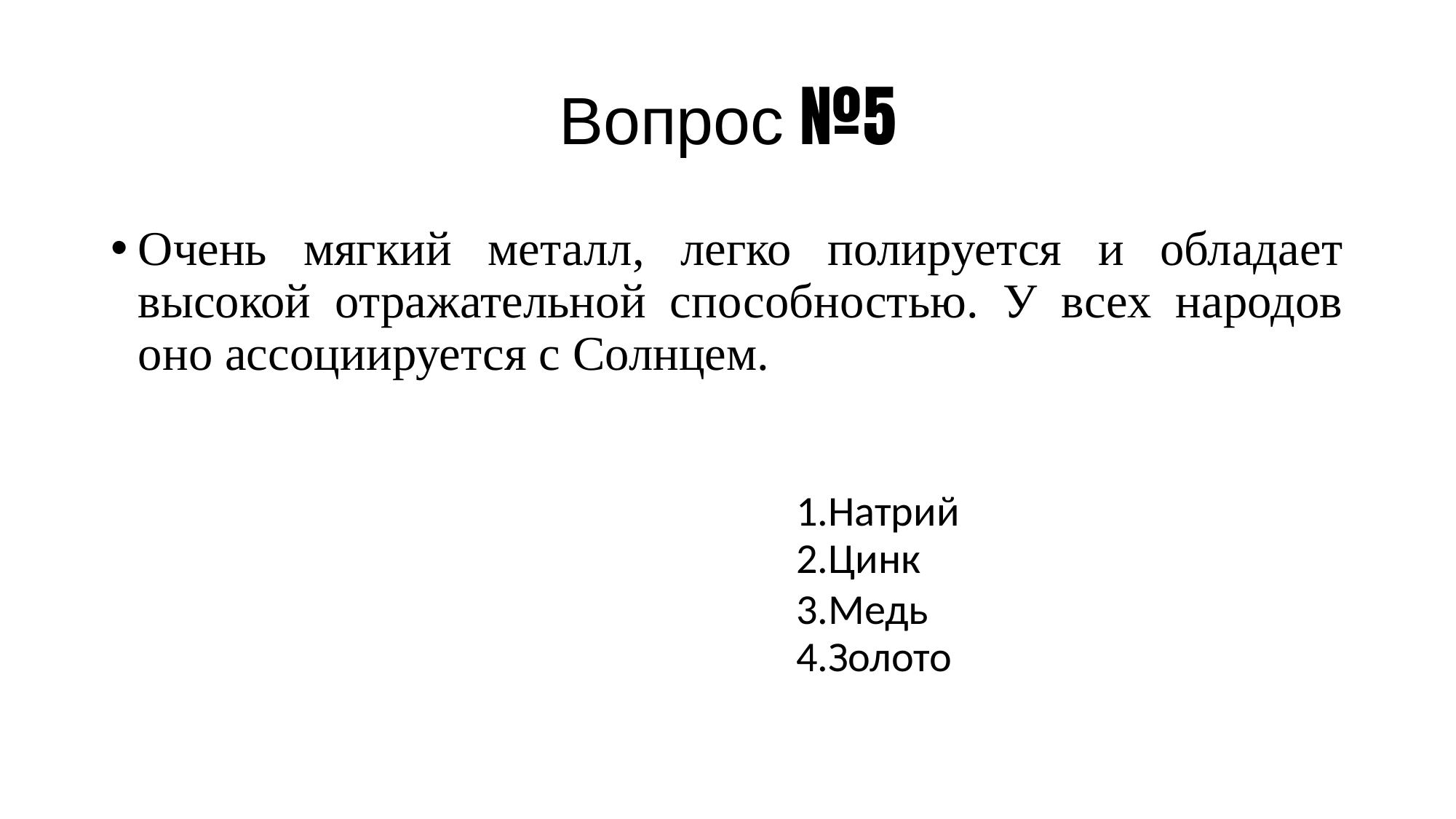

# Вопрос №5
Очень мягкий металл, легко полируется и обладает высокой отражательной способностью. У всех народов оно ассоциируется с Солнцем.
1.Натрий
2.Цинк
3.Медь
4.Золото